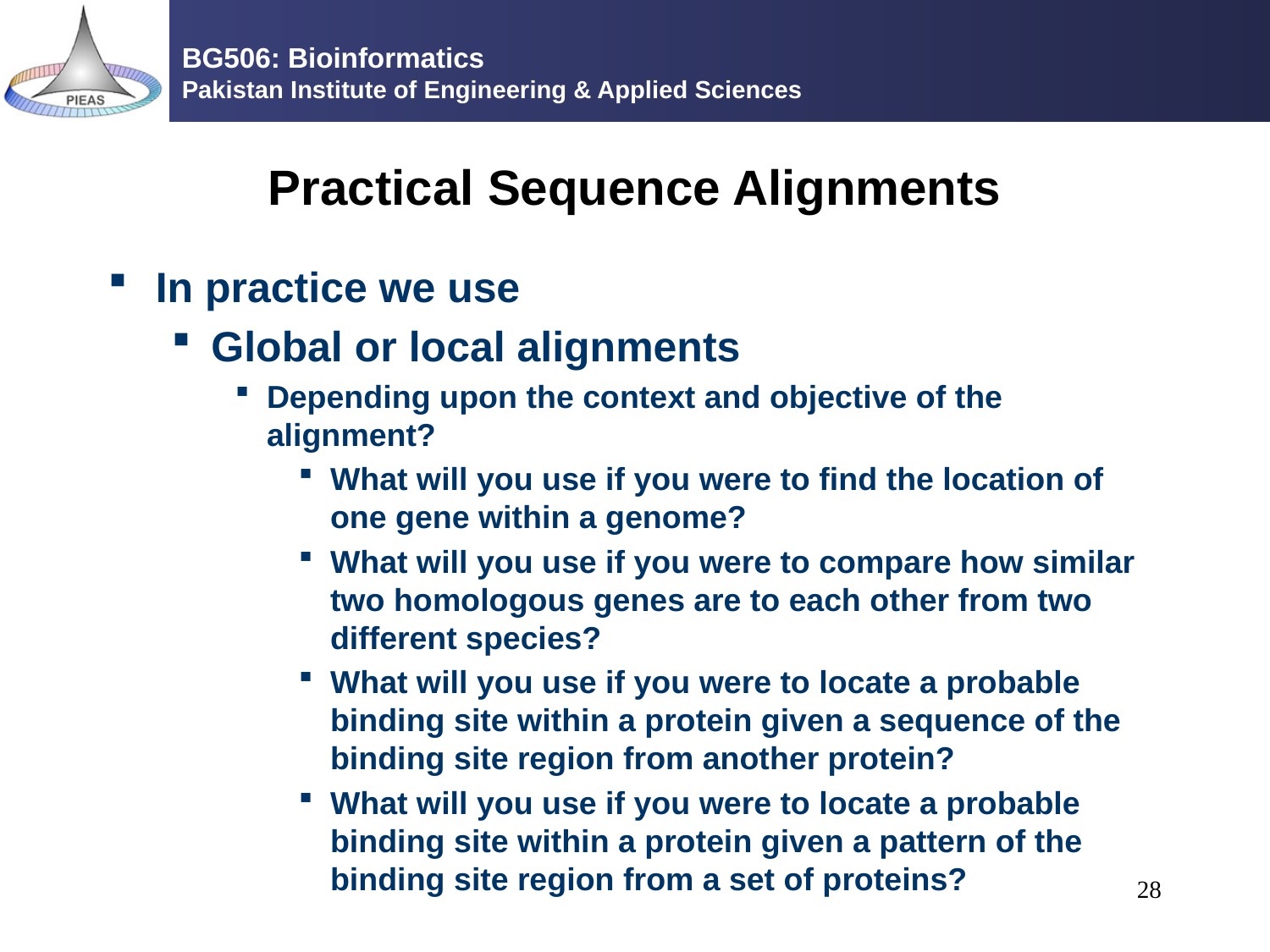

# Practical Sequence Alignments
In practice we use
Global or local alignments
Depending upon the context and objective of the alignment?
What will you use if you were to find the location of one gene within a genome?
What will you use if you were to compare how similar two homologous genes are to each other from two different species?
What will you use if you were to locate a probable binding site within a protein given a sequence of the binding site region from another protein?
What will you use if you were to locate a probable binding site within a protein given a pattern of the binding site region from a set of proteins?
28